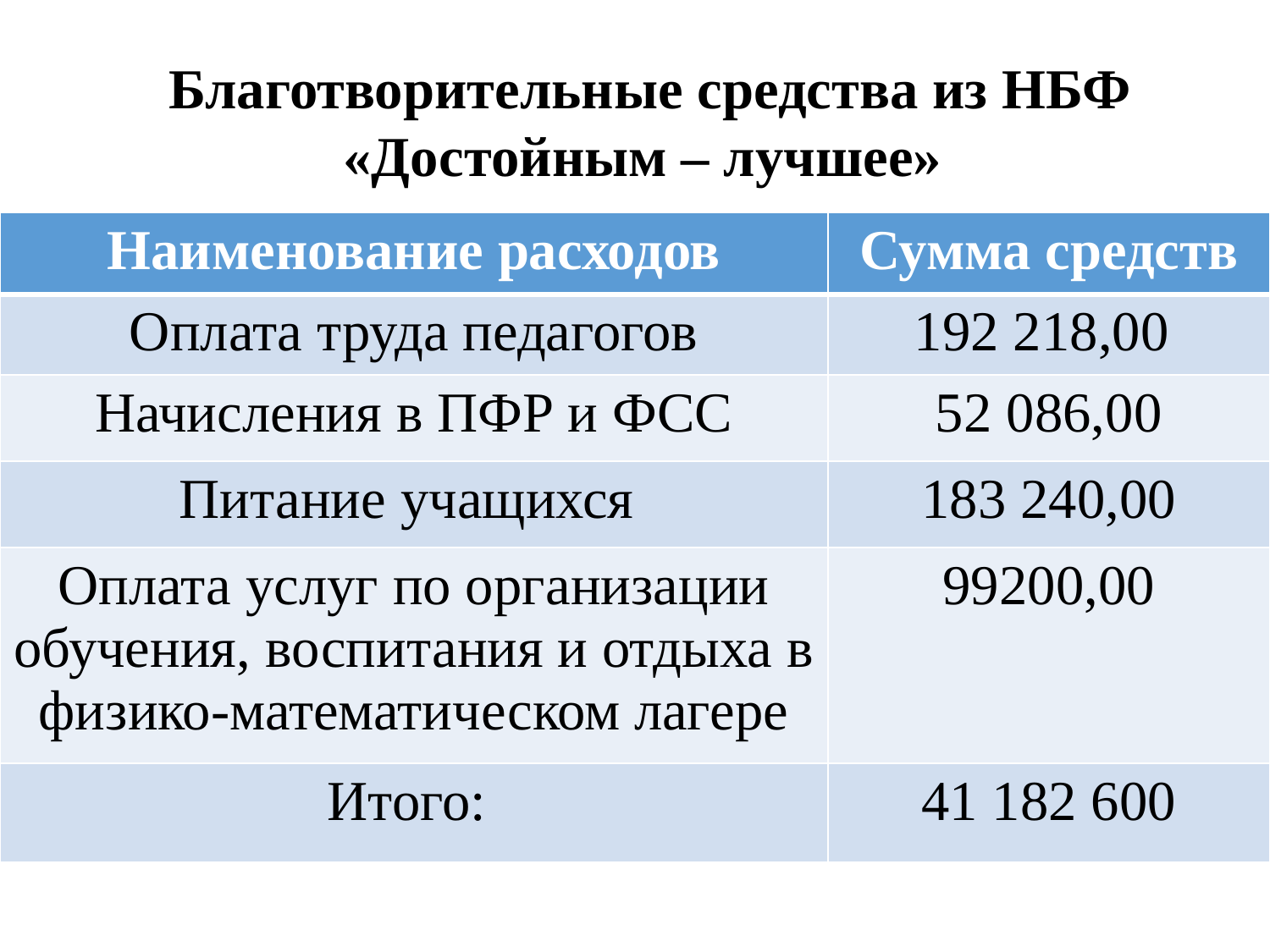

Благотворительные средства из НБФ «Достойным – лучшее»
| Наименование расходов | Сумма средств |
| --- | --- |
| Оплата труда педагогов | 192 218,00 |
| Начисления в ПФР и ФСС | 52 086,00 |
| Питание учащихся | 183 240,00 |
| Оплата услуг по организации обучения, воспитания и отдыха в физико-математическом лагере | 99200,00 |
| Итого: | 41 182 600 |